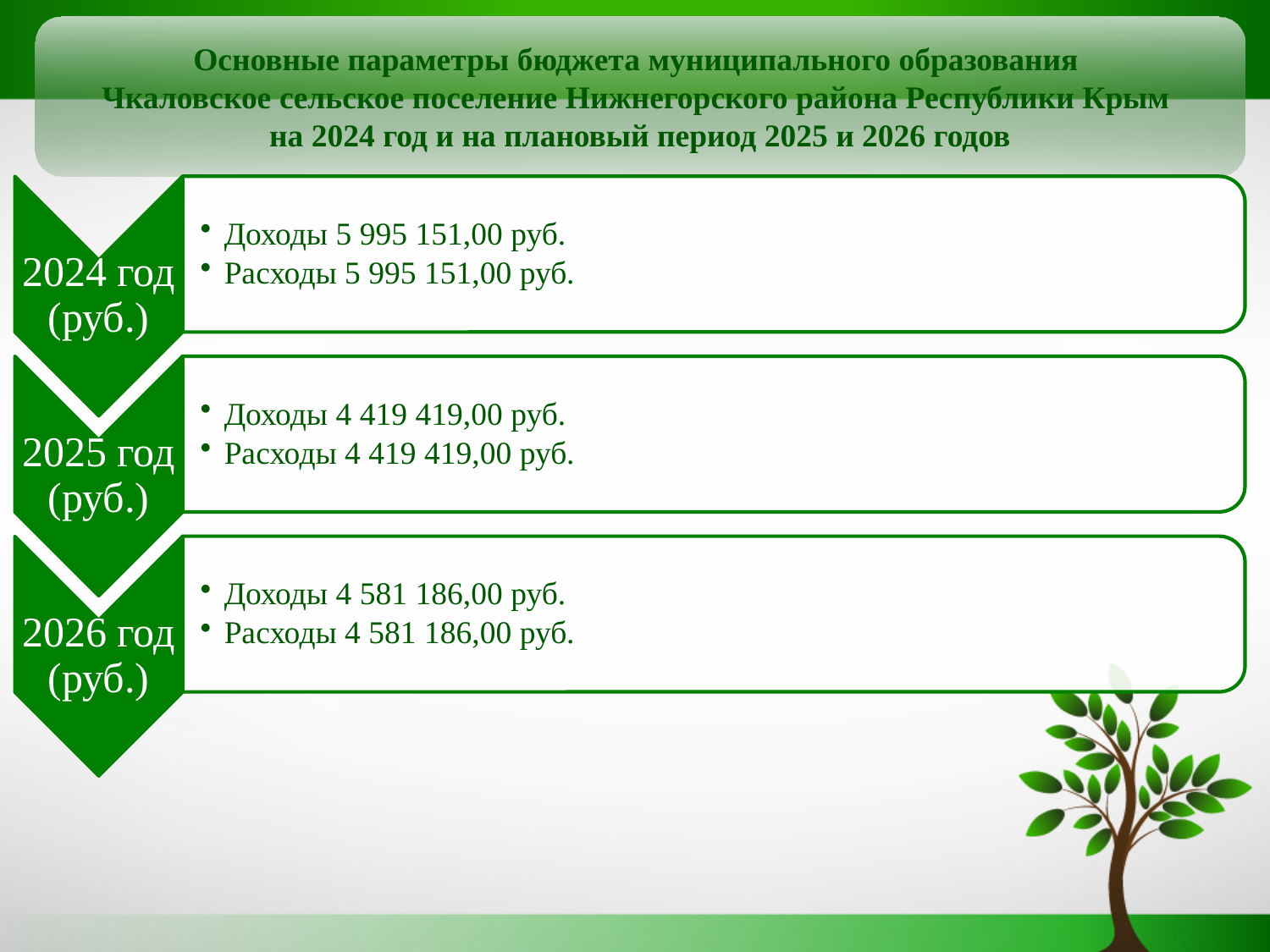

Основные параметры бюджета муниципального образования
Чкаловское сельское поселение Нижнегорского района Республики Крым
на 2024 год и на плановый период 2025 и 2026 годов
2024 год (руб.)
Доходы 5 995 151,00 руб.
Расходы 5 995 151,00 руб.
2025 год (руб.)
Доходы 4 419 419,00 руб.
Расходы 4 419 419,00 руб.
2026 год (руб.)
Доходы 4 581 186,00 руб.
Расходы 4 581 186,00 руб.